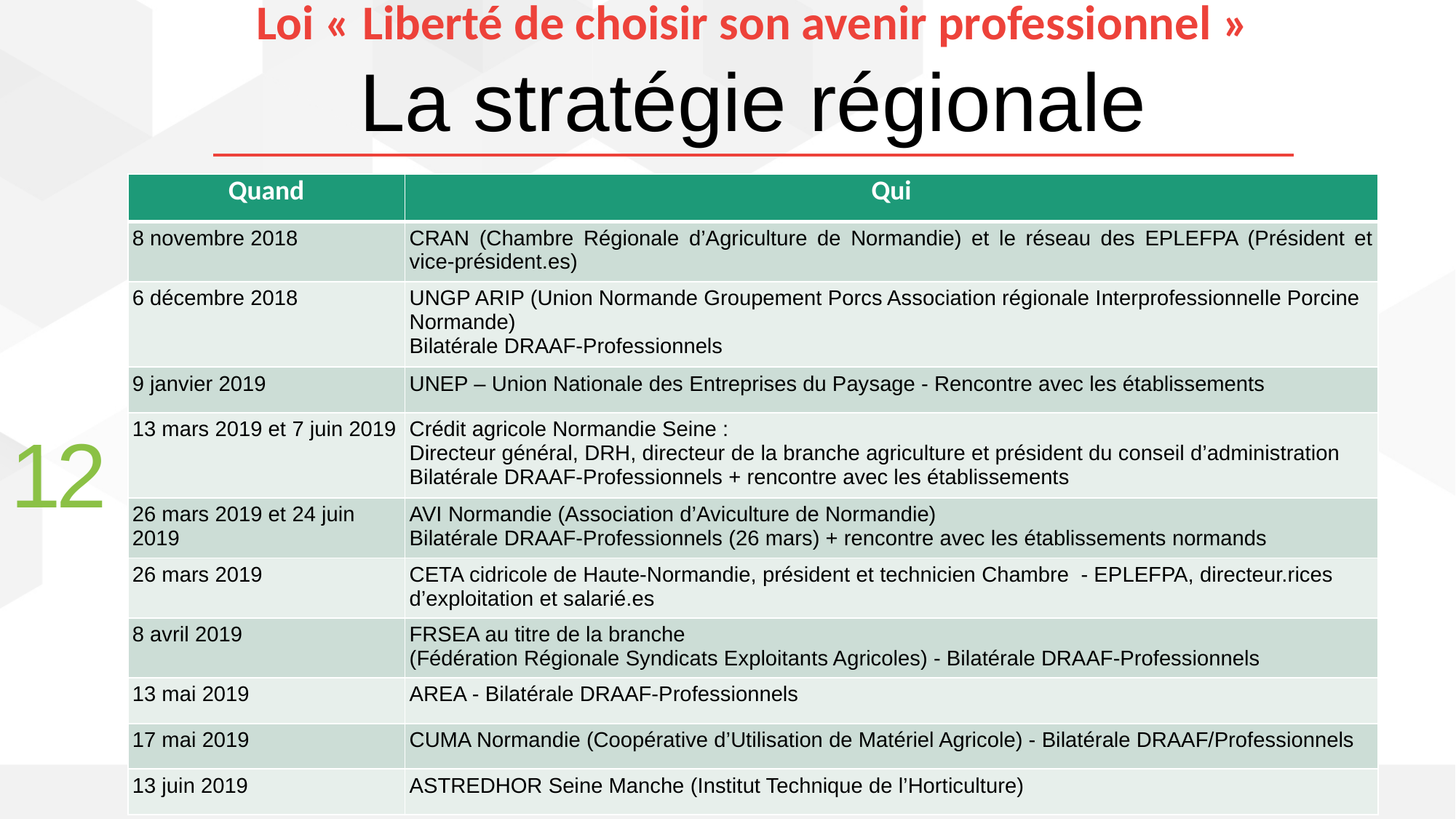

Loi « Liberté de choisir son avenir professionnel »
La stratégie régionale
| Quand | Qui |
| --- | --- |
| 8 novembre 2018 | CRAN (Chambre Régionale d’Agriculture de Normandie) et le réseau des EPLEFPA (Président et vice-président.es) |
| 6 décembre 2018 | UNGP ARIP (Union Normande Groupement Porcs Association régionale Interprofessionnelle Porcine Normande) Bilatérale DRAAF-Professionnels |
| 9 janvier 2019 | UNEP – Union Nationale des Entreprises du Paysage - Rencontre avec les établissements |
| 13 mars 2019 et 7 juin 2019 | Crédit agricole Normandie Seine : Directeur général, DRH, directeur de la branche agriculture et président du conseil d’administration Bilatérale DRAAF-Professionnels + rencontre avec les établissements |
| 26 mars 2019 et 24 juin 2019 | AVI Normandie (Association d’Aviculture de Normandie) Bilatérale DRAAF-Professionnels (26 mars) + rencontre avec les établissements normands |
| 26 mars 2019 | CETA cidricole de Haute-Normandie, président et technicien Chambre - EPLEFPA, directeur.rices d’exploitation et salarié.es |
| 8 avril 2019 | FRSEA au titre de la branche (Fédération Régionale Syndicats Exploitants Agricoles) - Bilatérale DRAAF-Professionnels |
| 13 mai 2019 | AREA - Bilatérale DRAAF-Professionnels |
| 17 mai 2019 | CUMA Normandie (Coopérative d’Utilisation de Matériel Agricole) - Bilatérale DRAAF/Professionnels |
| 13 juin 2019 | ASTREDHOR Seine Manche (Institut Technique de l’Horticulture) |
12